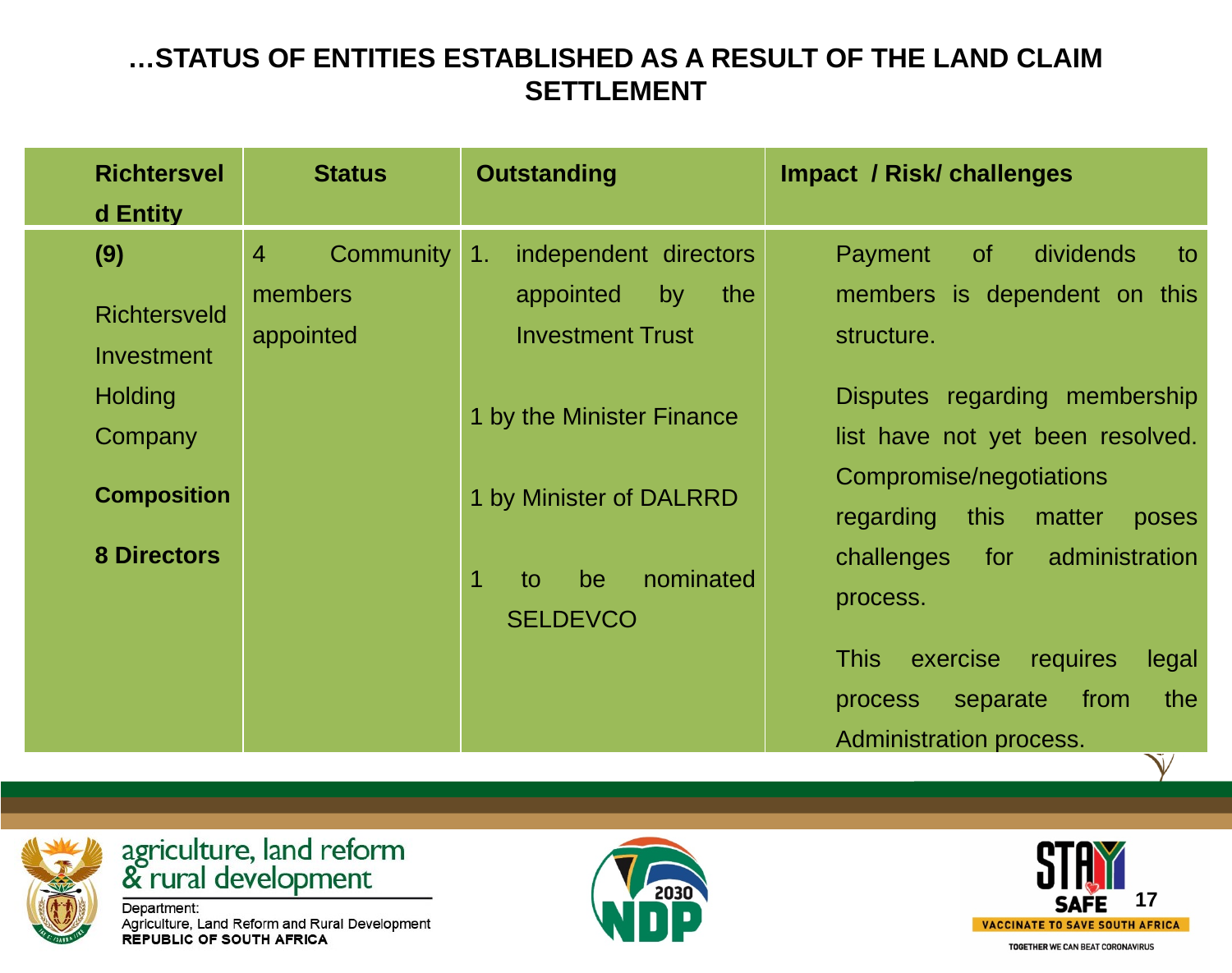

# …STATUS OF ENTITIES ESTABLISHED AS A RESULT OF THE LAND CLAIM SETTLEMENT
| Richtersveld Entity | Status | Outstanding | Impact / Risk/ challenges |
| --- | --- | --- | --- |
| (9) Richtersveld Investment Holding Company Composition 8 Directors | 4 Community members appointed | independent directors appointed by the Investment Trust 1 by the Minister Finance 1 by Minister of DALRRD 1 to be nominated SELDEVCO | Payment of dividends to members is dependent on this structure. Disputes regarding membership list have not yet been resolved. Compromise/negotiations regarding this matter poses challenges for administration process. This exercise requires legal process separate from the Administration process. |
17